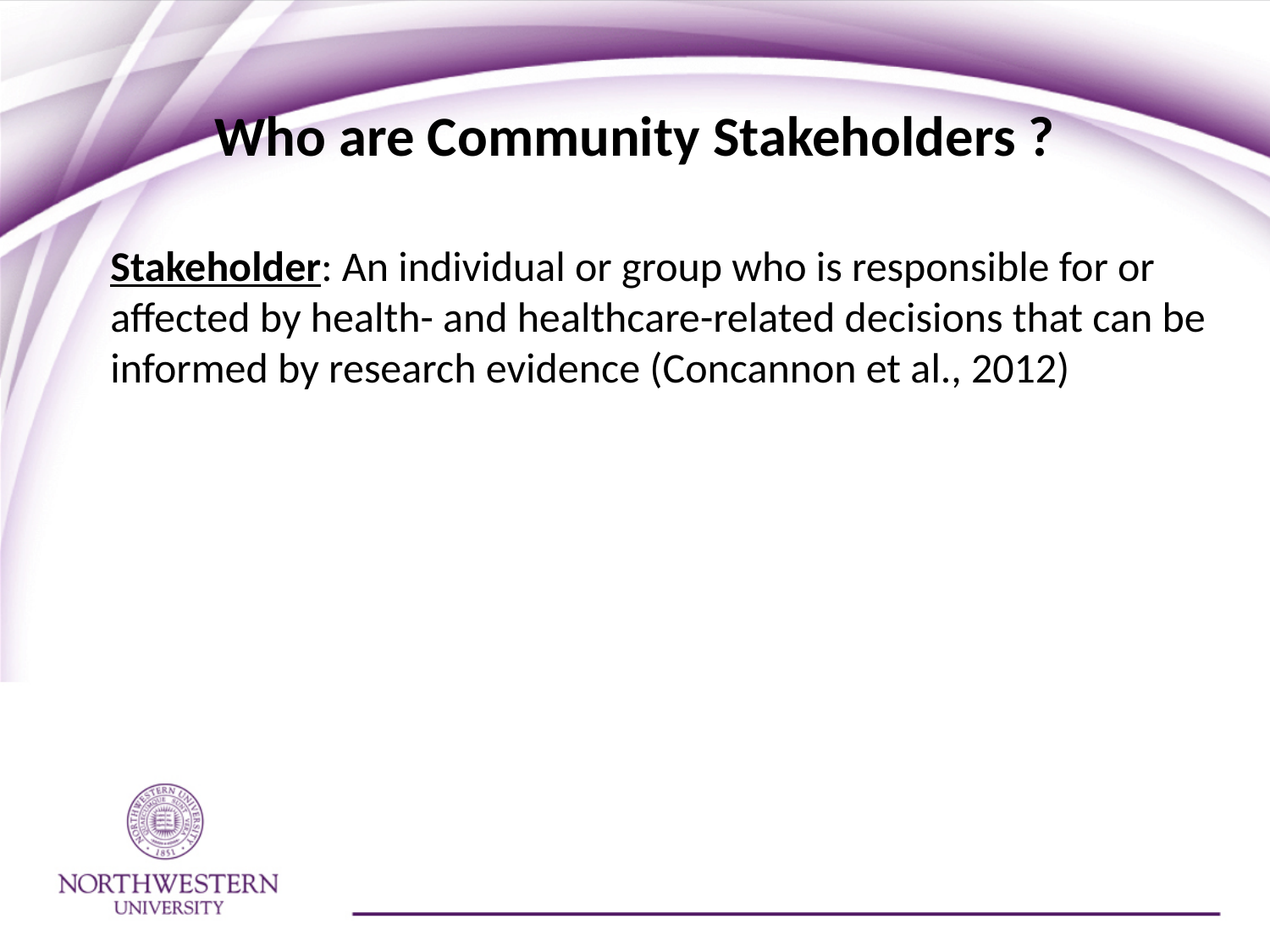

# Who are Community Stakeholders ?
Stakeholder: An individual or group who is responsible for or affected by health- and healthcare-related decisions that can be informed by research evidence (Concannon et al., 2012)